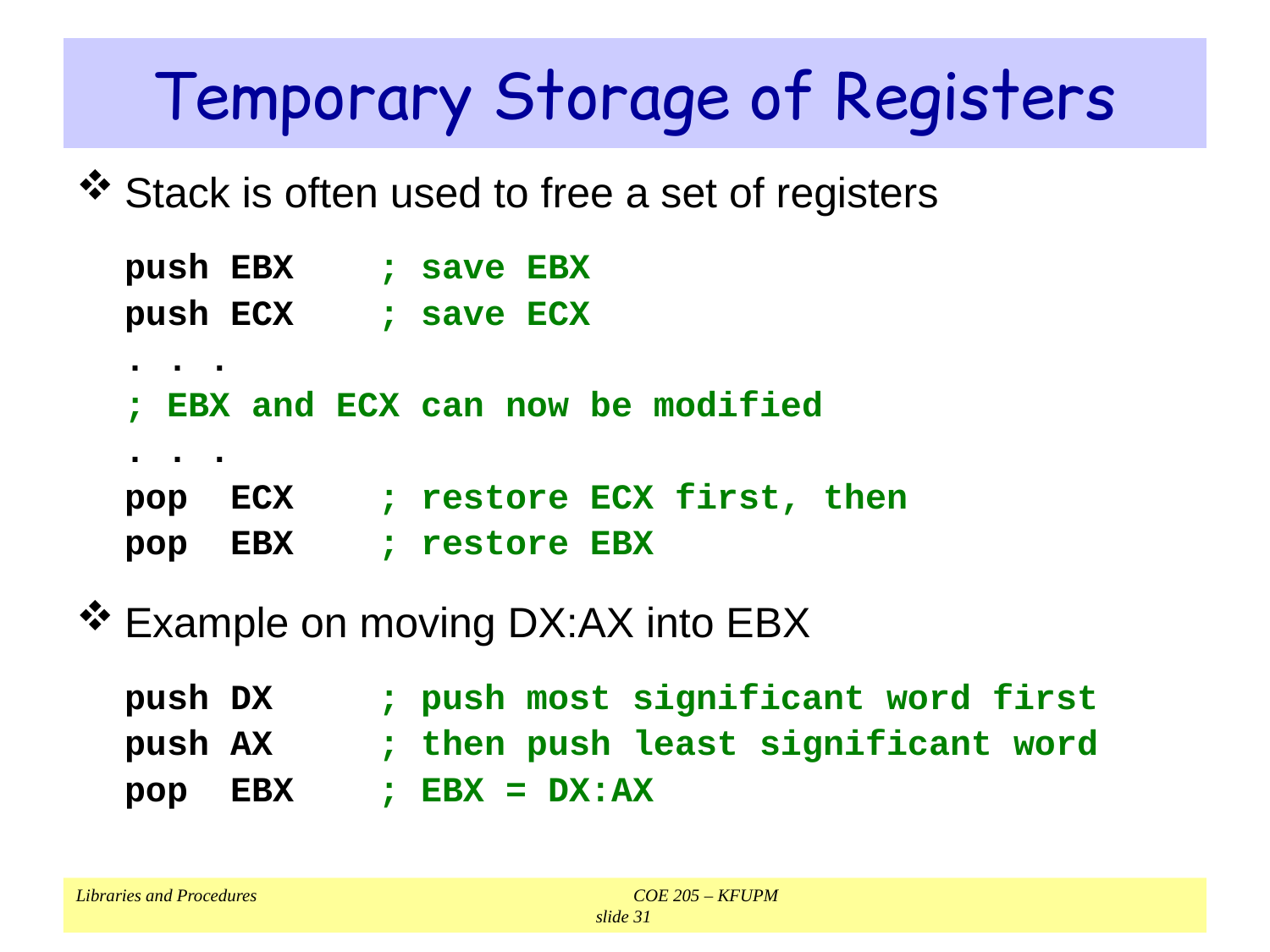

# Temporary Storage of Registers
Stack is often used to free a set of registers
	push EBX	; save EBX
	push ECX	; save ECX
	. . .
	; EBX and ECX can now be modified
	. . .
	pop  ECX	; restore ECX first, then
	pop  EBX	; restore EBX
Example on moving DX:AX into EBX
	push DX	; push most significant word first
	push AX	; then push least significant word
	pop  EBX	; EBX = DX:AX